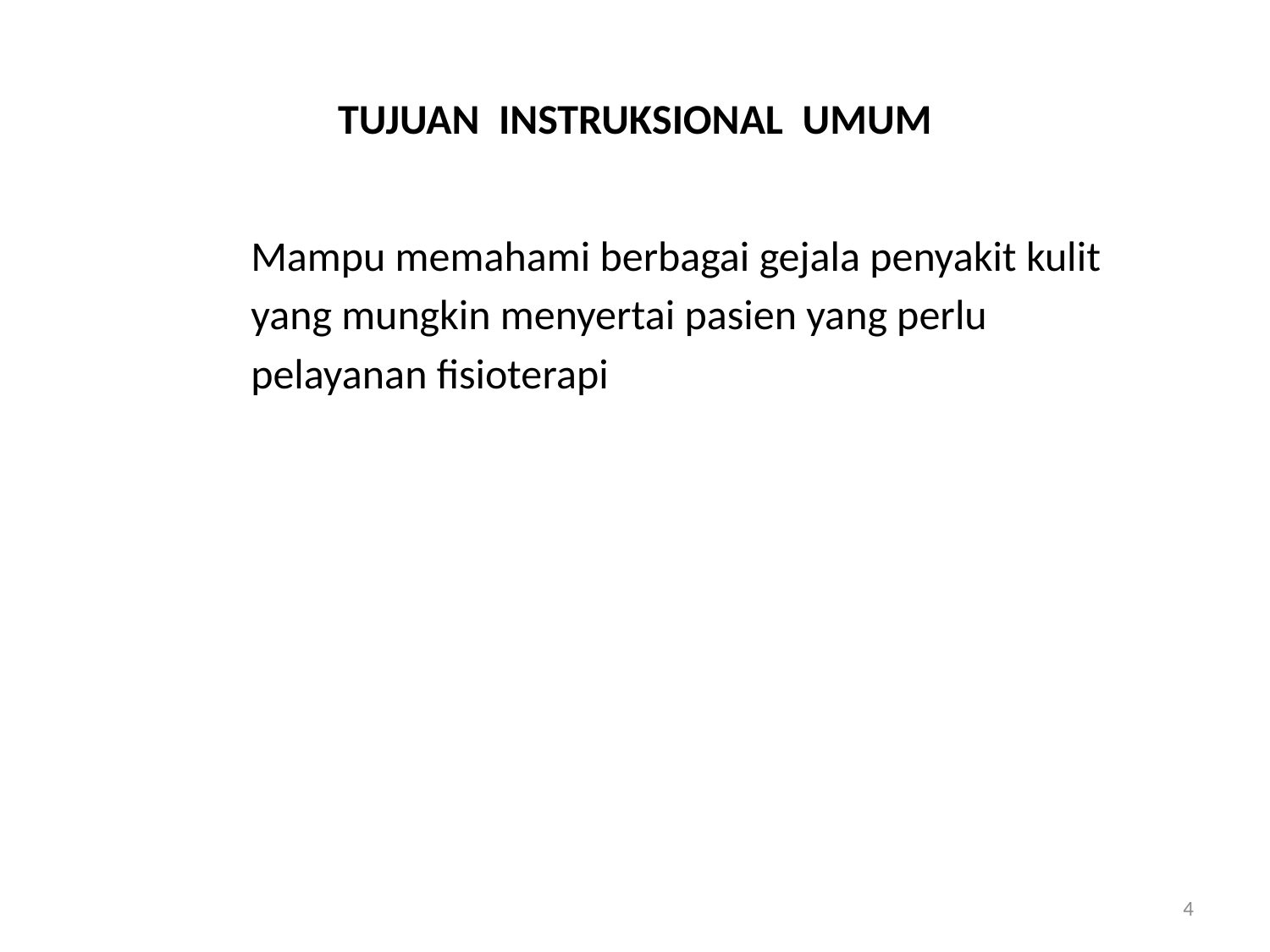

# TUJUAN  INSTRUKSIONAL  UMUM
		Mampu memahami berbagai gejala penyakit kulit
		yang mungkin menyertai pasien yang perlu
		pelayanan fisioterapi
4